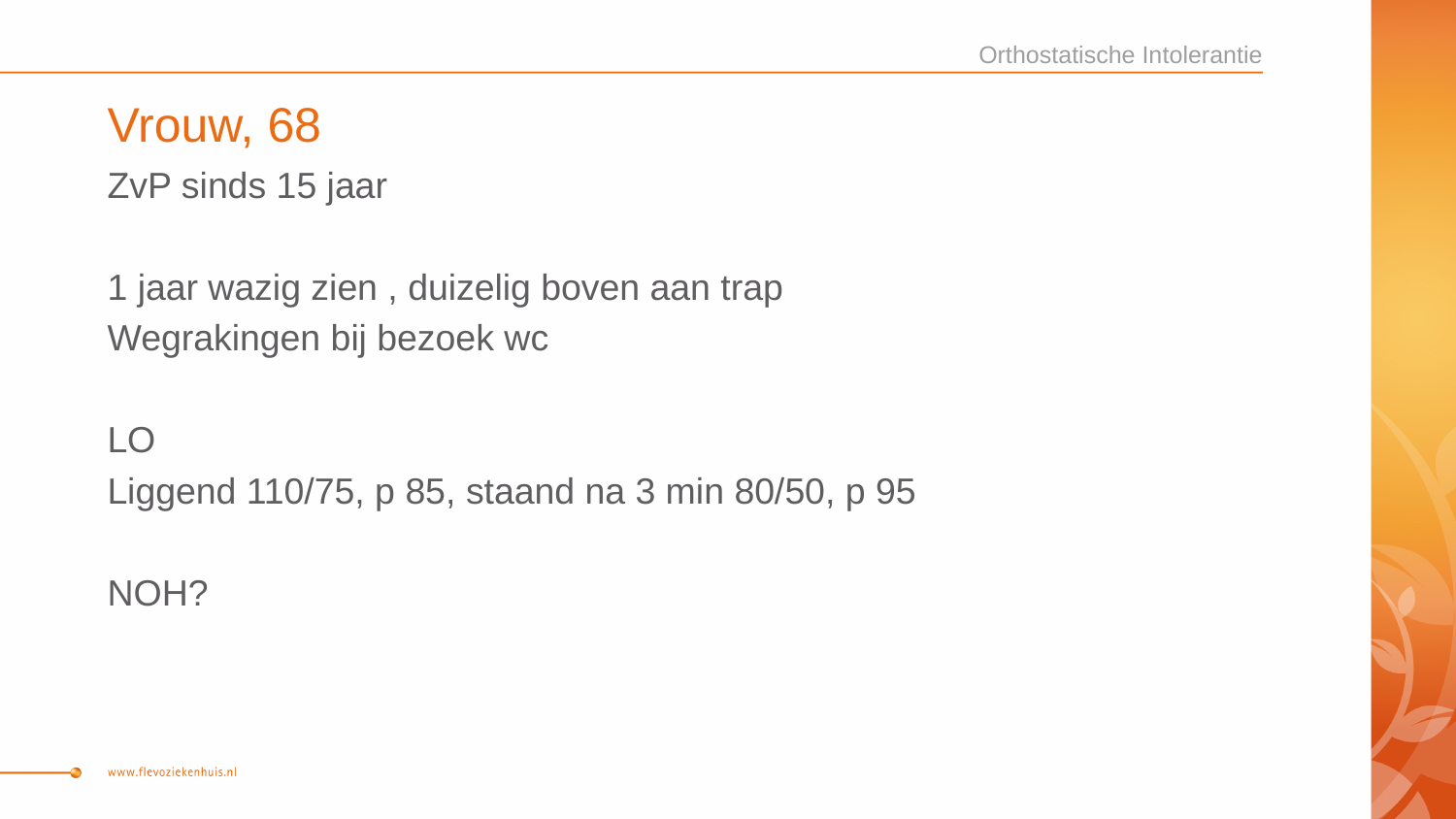

Orthostatische Intolerantie

# Vrouw, 68
ZvP sinds 15 jaar

1 jaar wazig zien , duizelig boven aan trap
Wegrakingen bij bezoek wc

LO
Liggend 110/75, p 85, staand na 3 min 80/50, p 95

NOH?